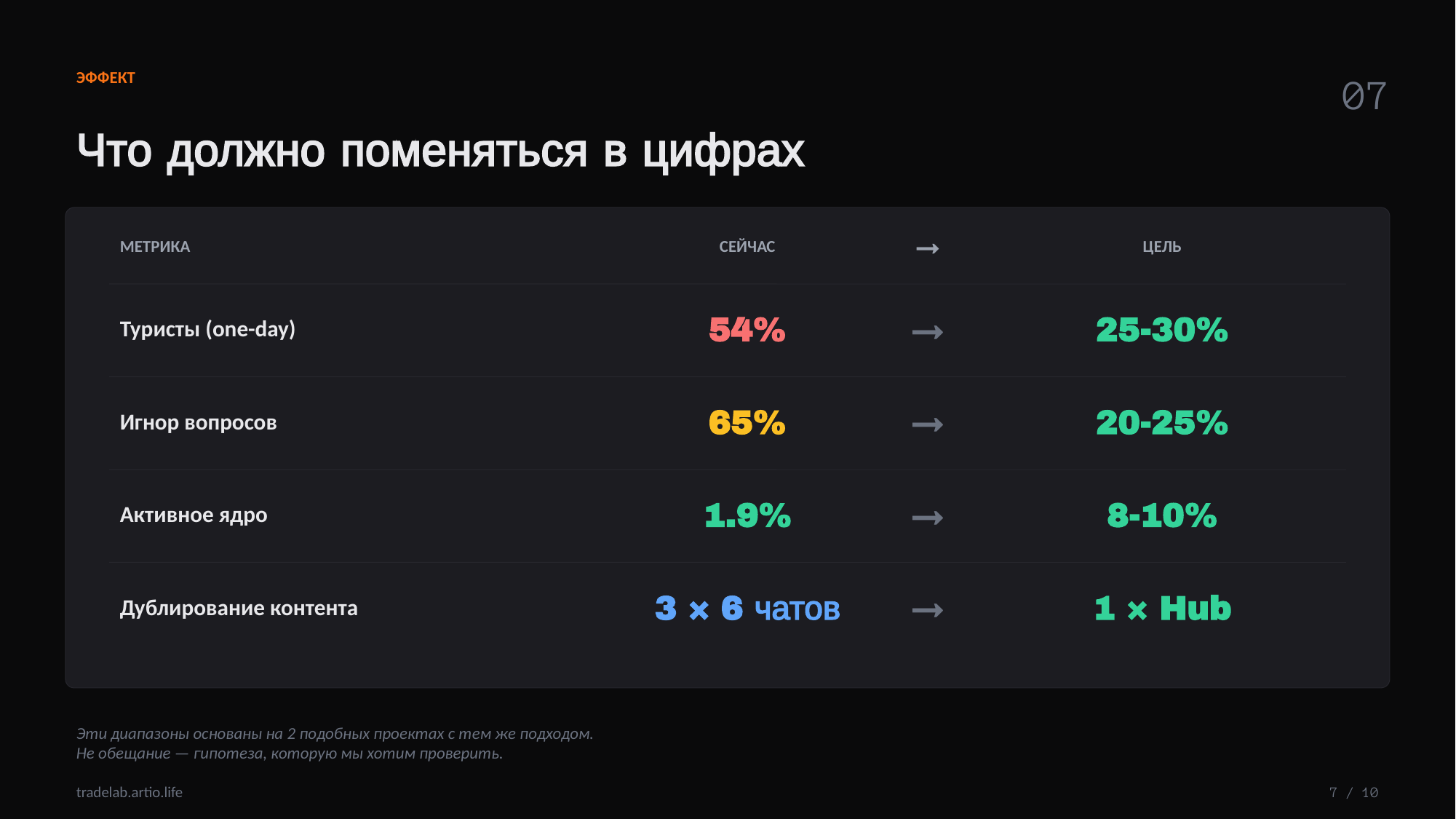

ЭФФЕКТ
07
Что должно поменяться в цифрах

МЕТРИКА
СЕЙЧАС
→
ЦЕЛЬ

Туристы (one-day)
54%
→
25-30%

Игнор вопросов
65%
→
20-25%

Активное ядро
1.9%
→
8-10%

Дублирование контента
3 × 6 чатов
→
1 × Hub
Эти диапазоны основаны на 2 подобных проектах с тем же подходом.
Не обещание — гипотеза, которую мы хотим проверить.
tradelab.artio.life
7 / 10